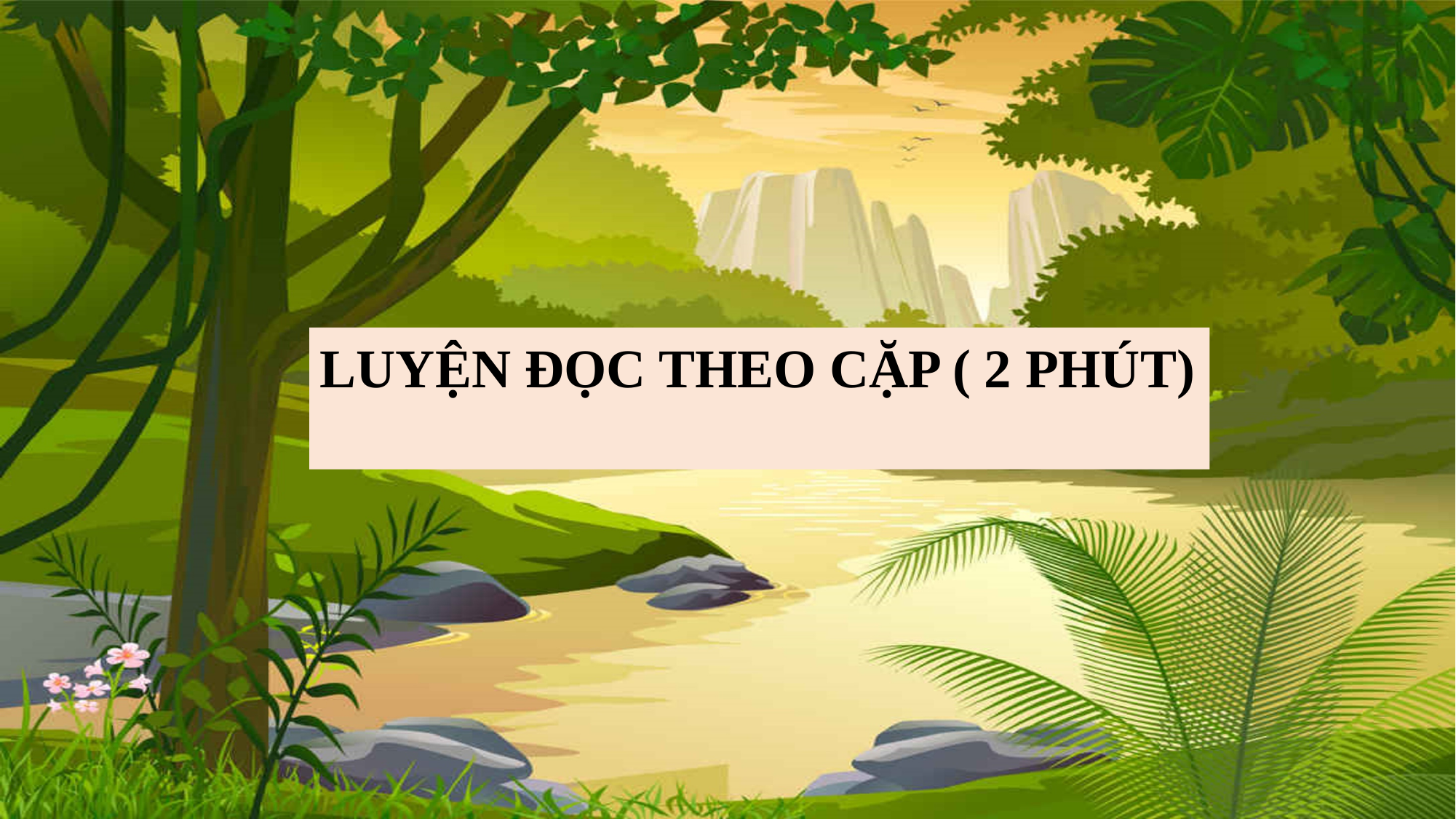

LUYỆN ĐỌC THEO CẶP ( 2 PHÚT)